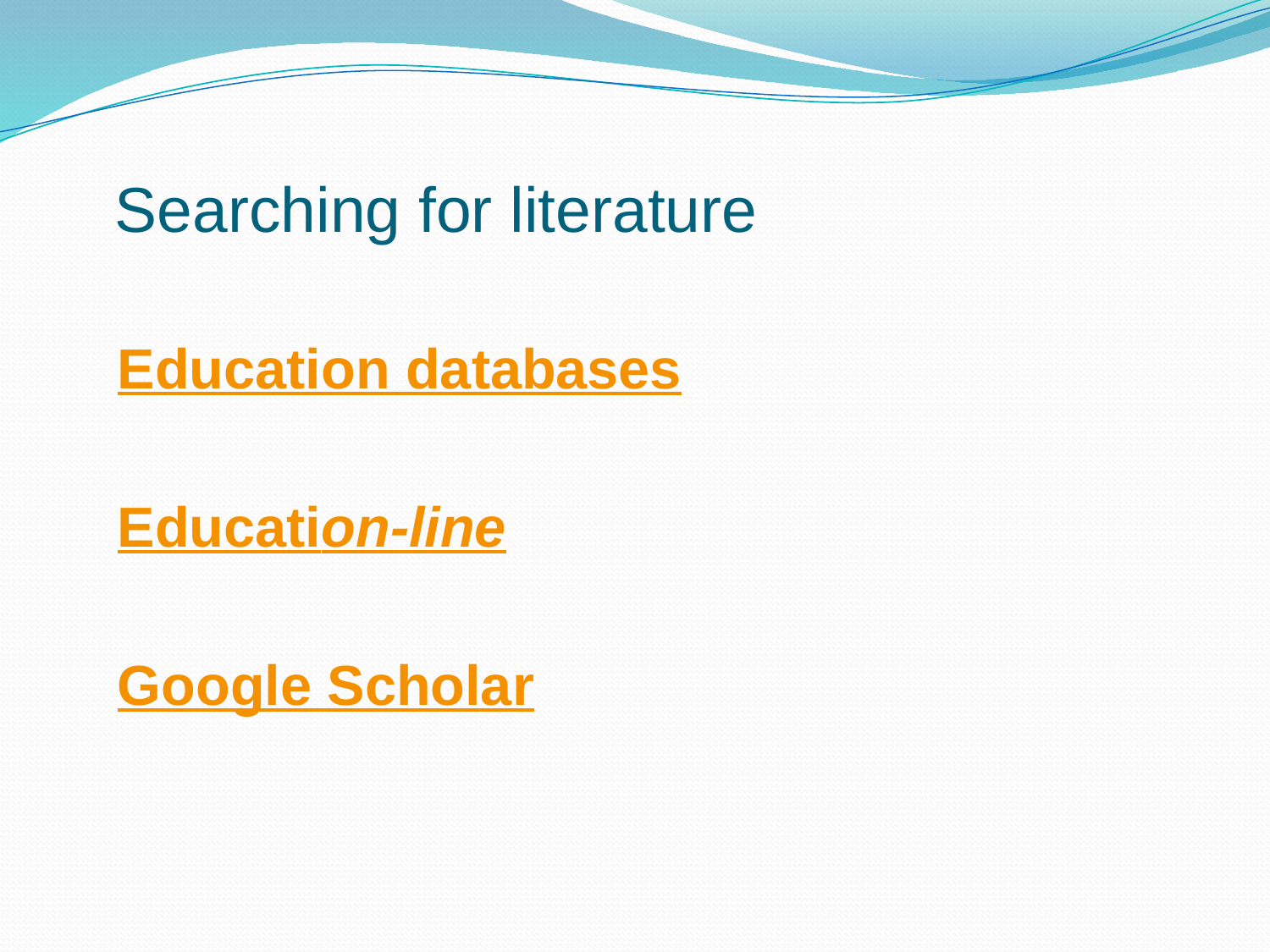

# Searching for literature
Education databases

Education-line

Google Scholar